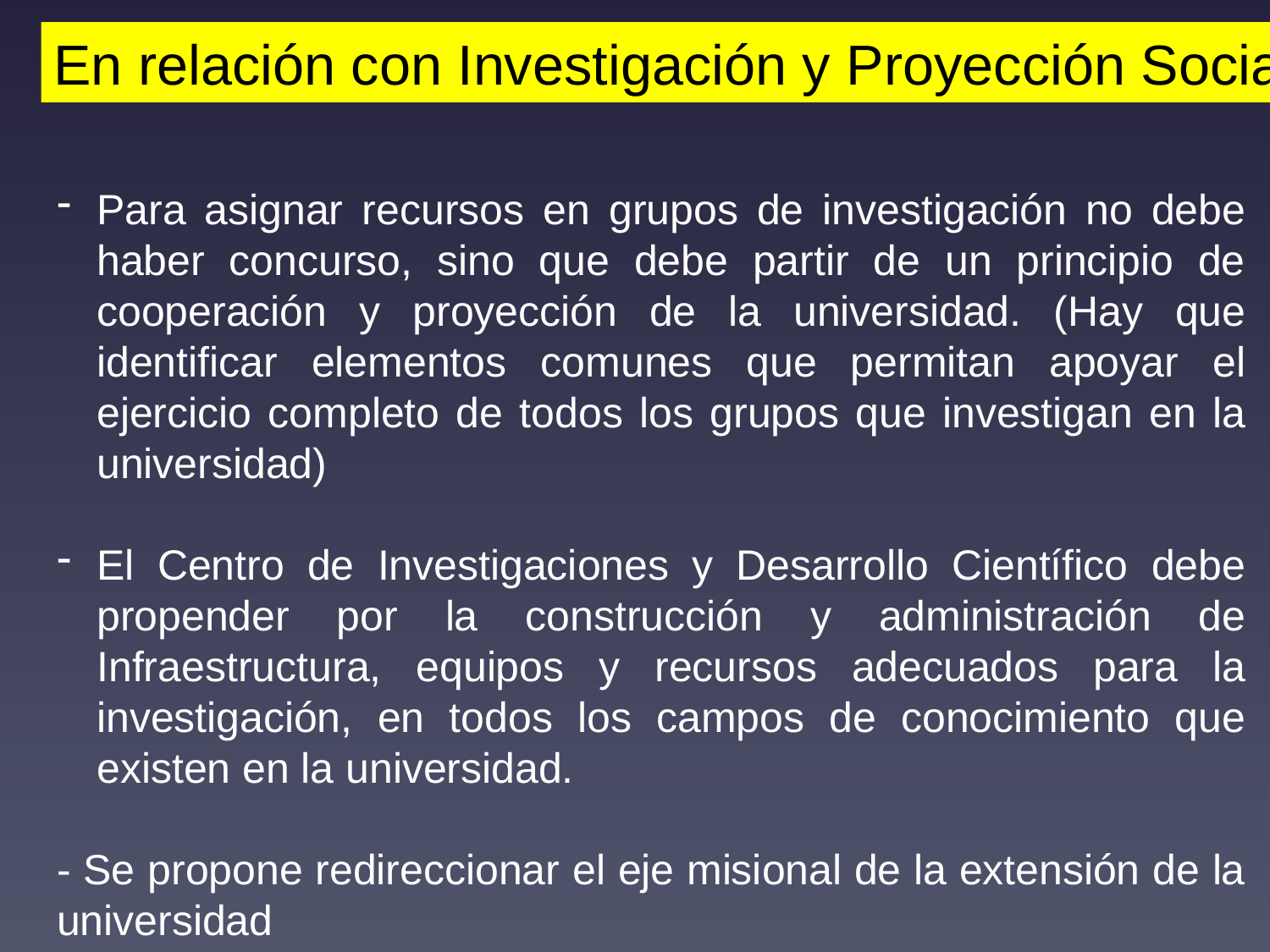

En relación con Investigación y Proyección Social
Para asignar recursos en grupos de investigación no debe haber concurso, sino que debe partir de un principio de cooperación y proyección de la universidad. (Hay que identificar elementos comunes que permitan apoyar el ejercicio completo de todos los grupos que investigan en la universidad)

El Centro de Investigaciones y Desarrollo Científico debe propender por la construcción y administración de Infraestructura, equipos y recursos adecuados para la investigación, en todos los campos de conocimiento que existen en la universidad.

- Se propone redireccionar el eje misional de la extensión de la universidad